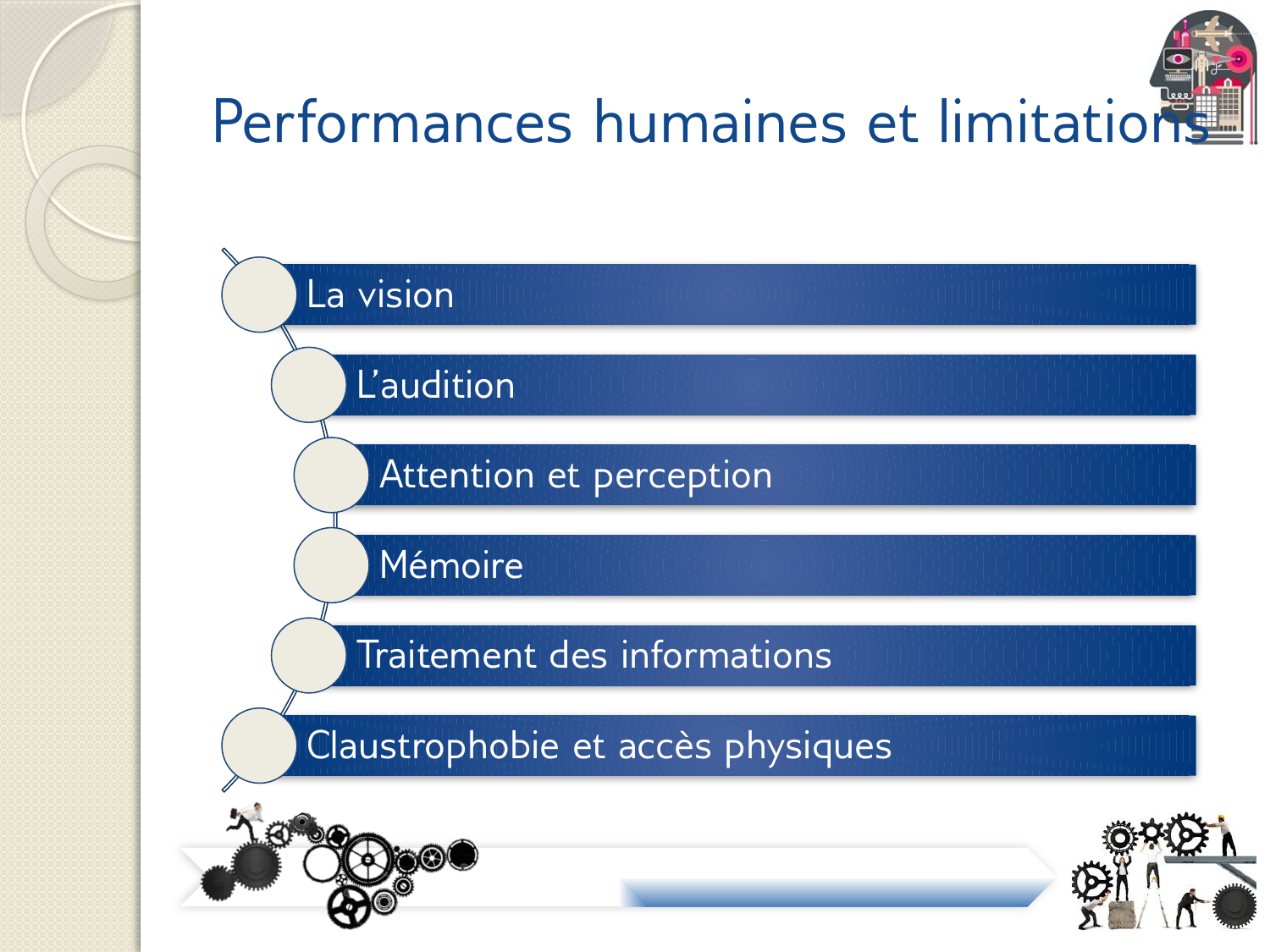

# Performances humaines et limitations
La vision
L’audition
Attention et perception
Mémoire
Traitement des informations
Claustrophobie et accès physiques